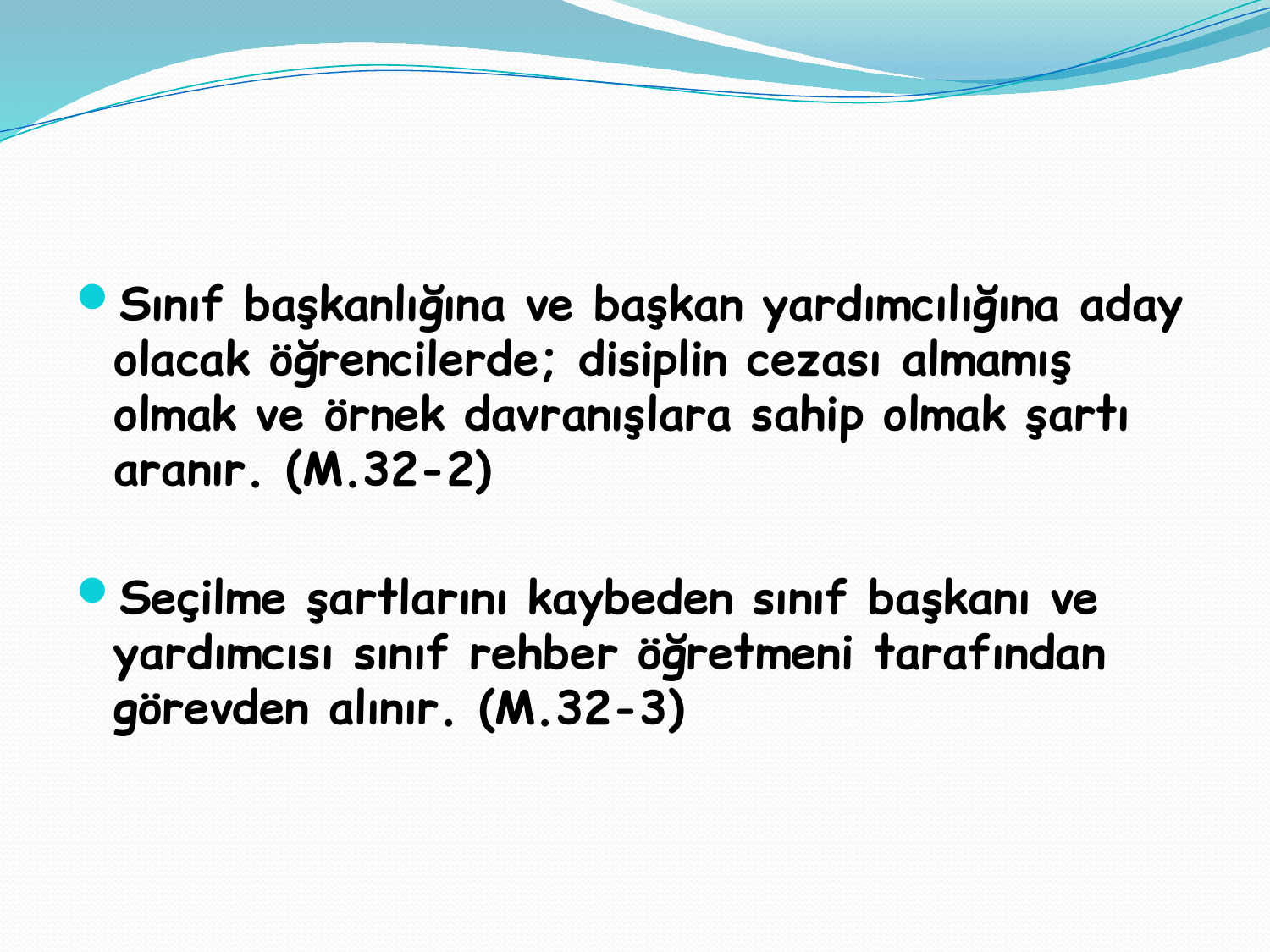

#
Sınıf başkanlığına ve başkan yardımcılığına aday olacak öğrencilerde; disiplin cezası almamış olmak ve örnek davranışlara sahip olmak şartı aranır. (M.32-2)

Seçilme şartlarını kaybeden sınıf başkanı ve yardımcısı sınıf rehber öğretmeni tarafından görevden alınır. (M.32-3)